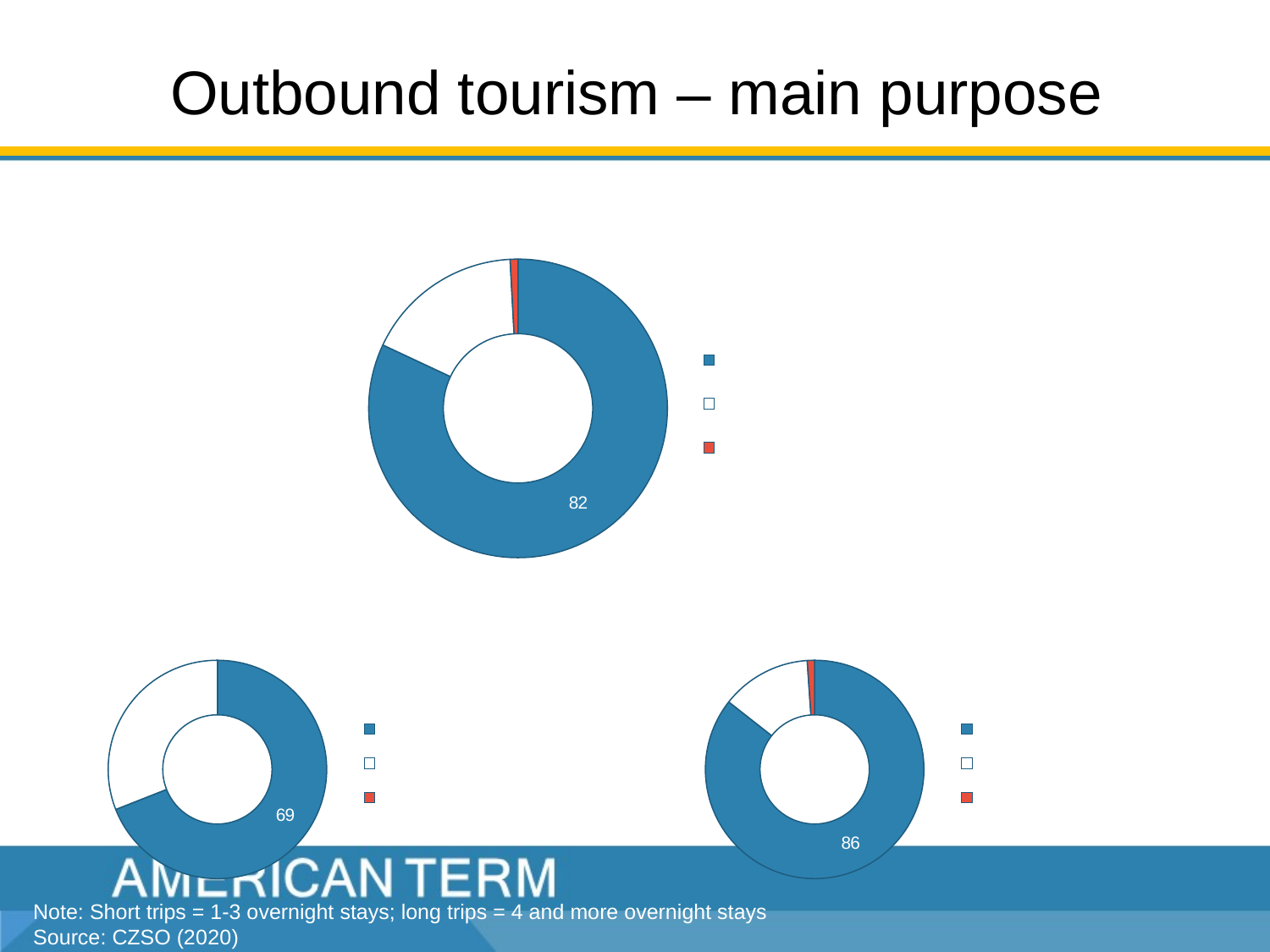

# Outbound tourism – main purpose

### Chart: Trips of Czech residents abroad by main purpose in the 2011-2019 period (%)

| Category |  |
|---|---|
| Holiday and leisure time | 81.98341847117324 |
| Visit of relatives - friends | 17.169307314551023 |
| Other private stay | 0.8472742142757405 |

### Chart: Short trips of Czech residents abroad by main purpose in the 2011-2019 period (%)

| Category |  |
|---|---|
| Holiday and leisure time | 69.02200761939733 |
| Visit of relatives - friends | 30.97799238060267 |
| Other private stay | None |

### Chart: Long trips of Czech residents abroad by main purpose in the 2011-2019 period (%)

| Category |  |
|---|---|
| Holiday and leisure time | 85.60352795748486 |
| Visit of relatives - friends | 13.312554961526581 |
| Other private stay | 1.0839170809885552 |
Note: Short trips = 1-3 overnight stays; long trips = 4 and more overnight stays
Source: CZSO (2020)